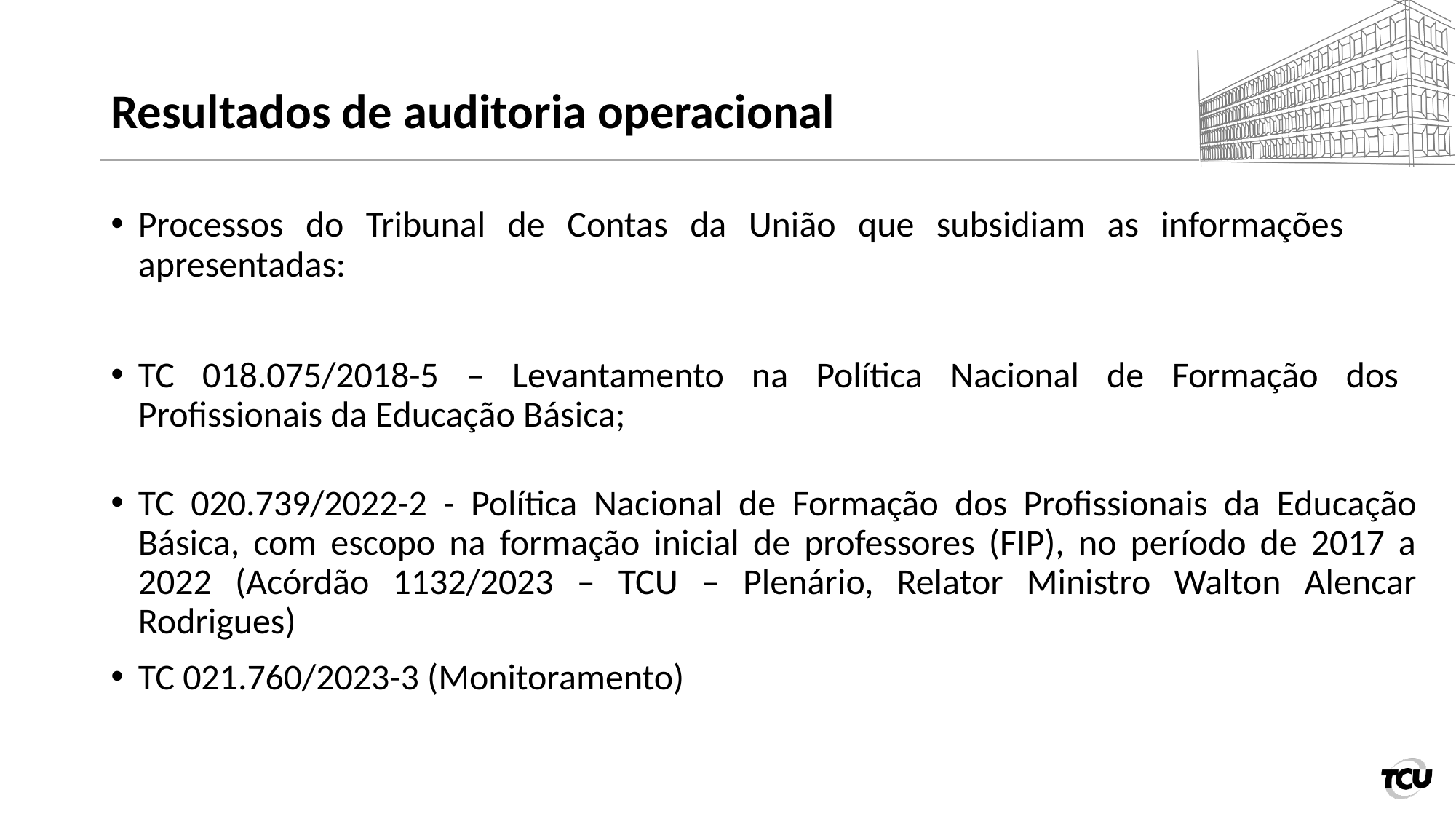

# Resultados de auditoria operacional
Processos do Tribunal de Contas da União que subsidiam as informações apresentadas:
TC 018.075/2018-5 – Levantamento na Política Nacional de Formação dos Profissionais da Educação Básica;

TC 020.739/2022-2 - Política Nacional de Formação dos Profissionais da Educação Básica, com escopo na formação inicial de professores (FIP), no período de 2017 a 2022 (Acórdão 1132/2023 – TCU – Plenário, Relator Ministro Walton Alencar Rodrigues)

TC 021.760/2023-3 (Monitoramento)